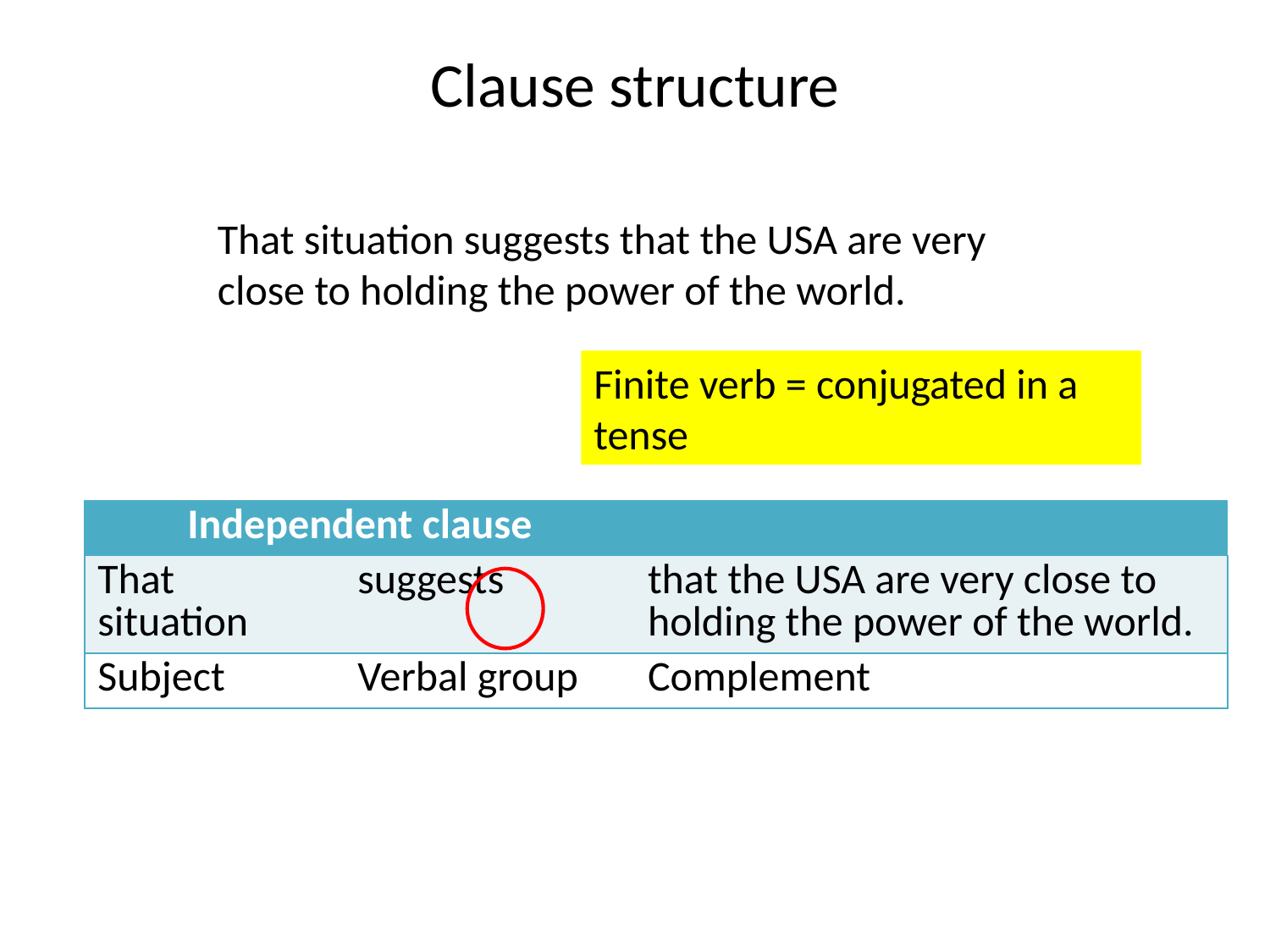

# Clause structure
That situation suggests that the USA are very close to holding the power of the world.
Finite verb = conjugated in a tense
| Independent clause |  |  |
| --- | --- | --- |
| That situation | suggests | that the USA are very close to holding the power of the world. |
| Subject | Verbal group | Complement |